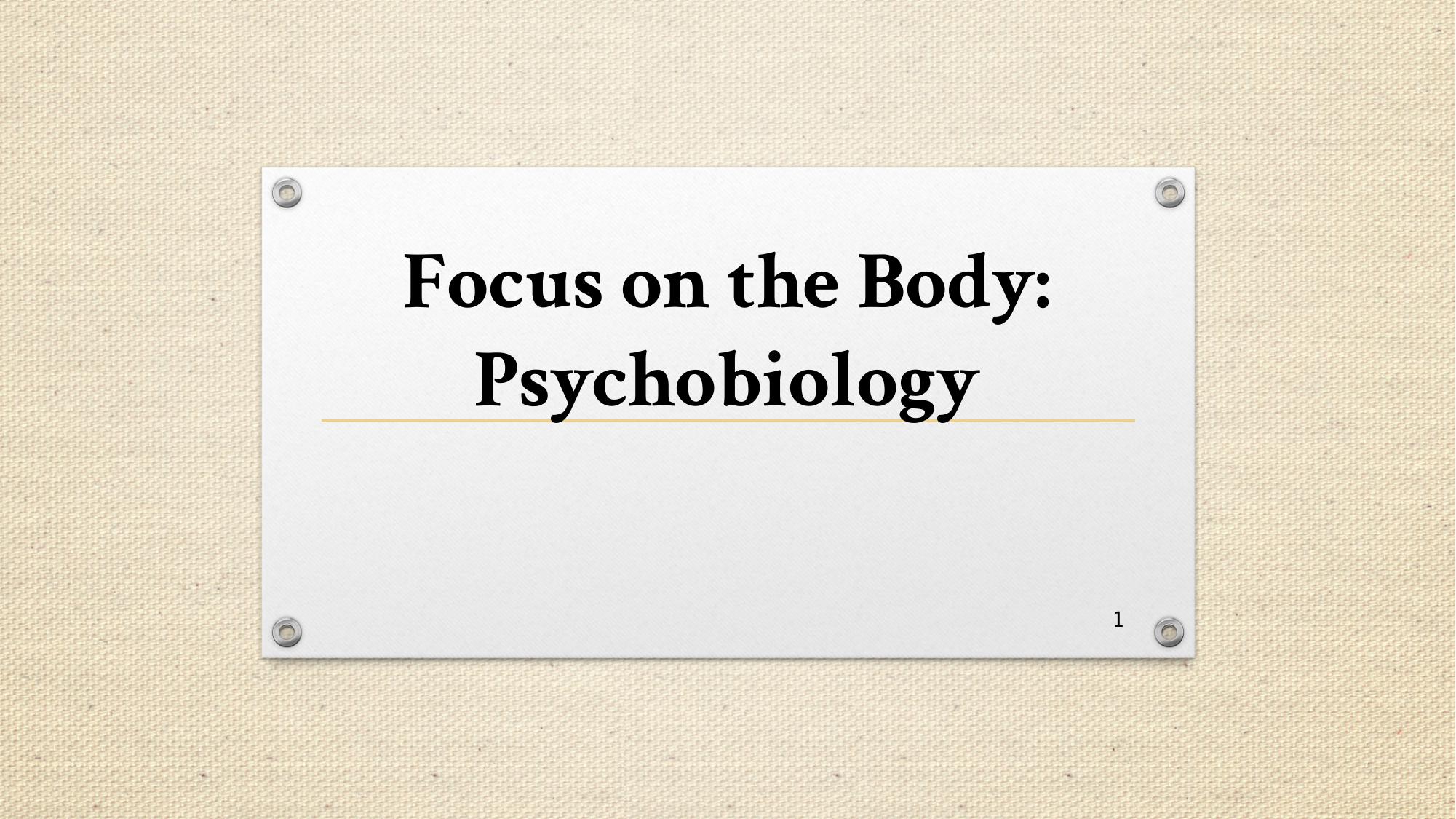

# Focus on the Body: Psychobiology
1